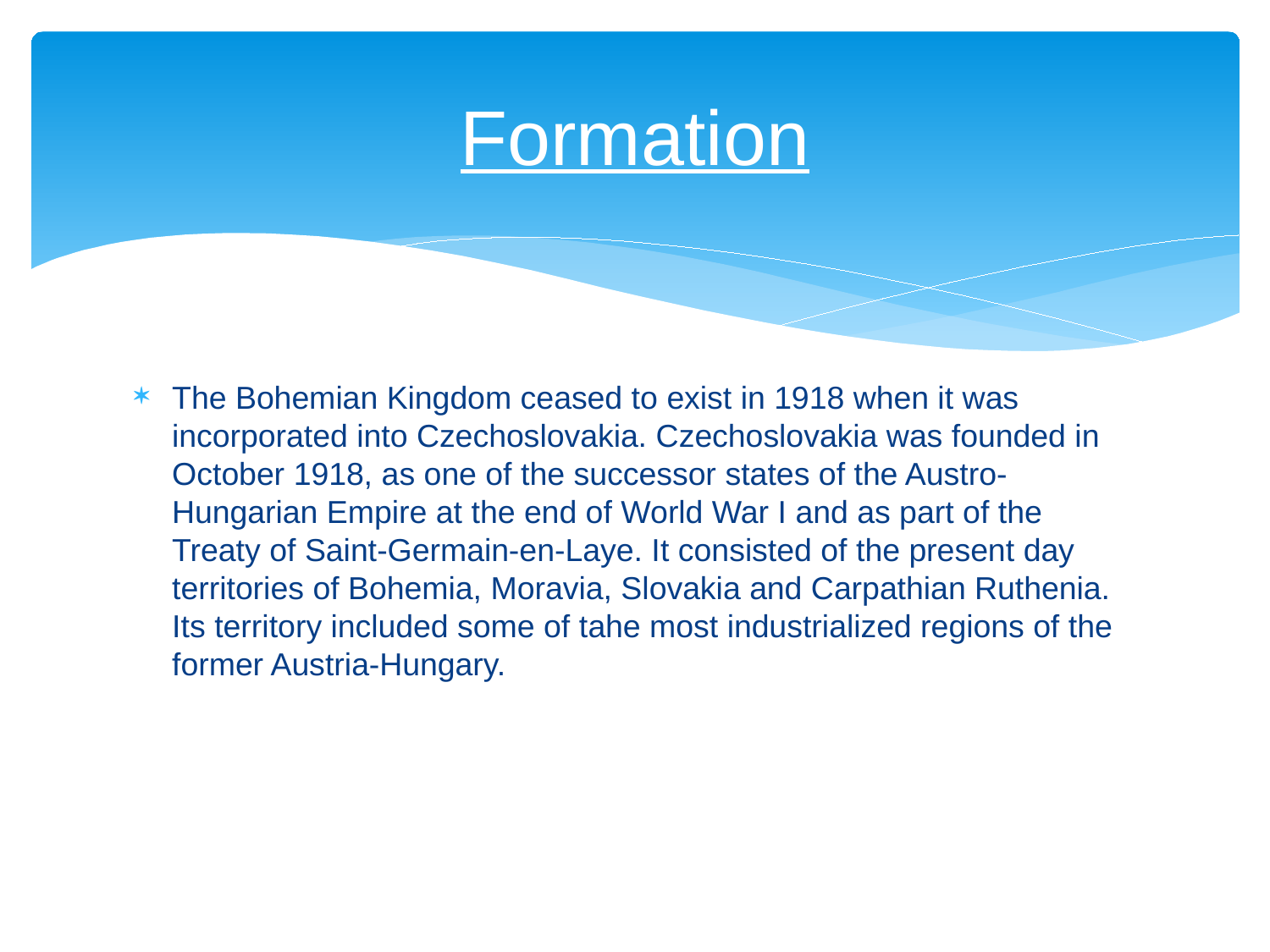

# Formation
The Bohemian Kingdom ceased to exist in 1918 when it was incorporated into Czechoslovakia. Czechoslovakia was founded in October 1918, as one of the successor states of the Austro-Hungarian Empire at the end of World War I and as part of the Treaty of Saint-Germain-en-Laye. It consisted of the present day territories of Bohemia, Moravia, Slovakia and Carpathian Ruthenia. Its territory included some of tahe most industrialized regions of the former Austria-Hungary.